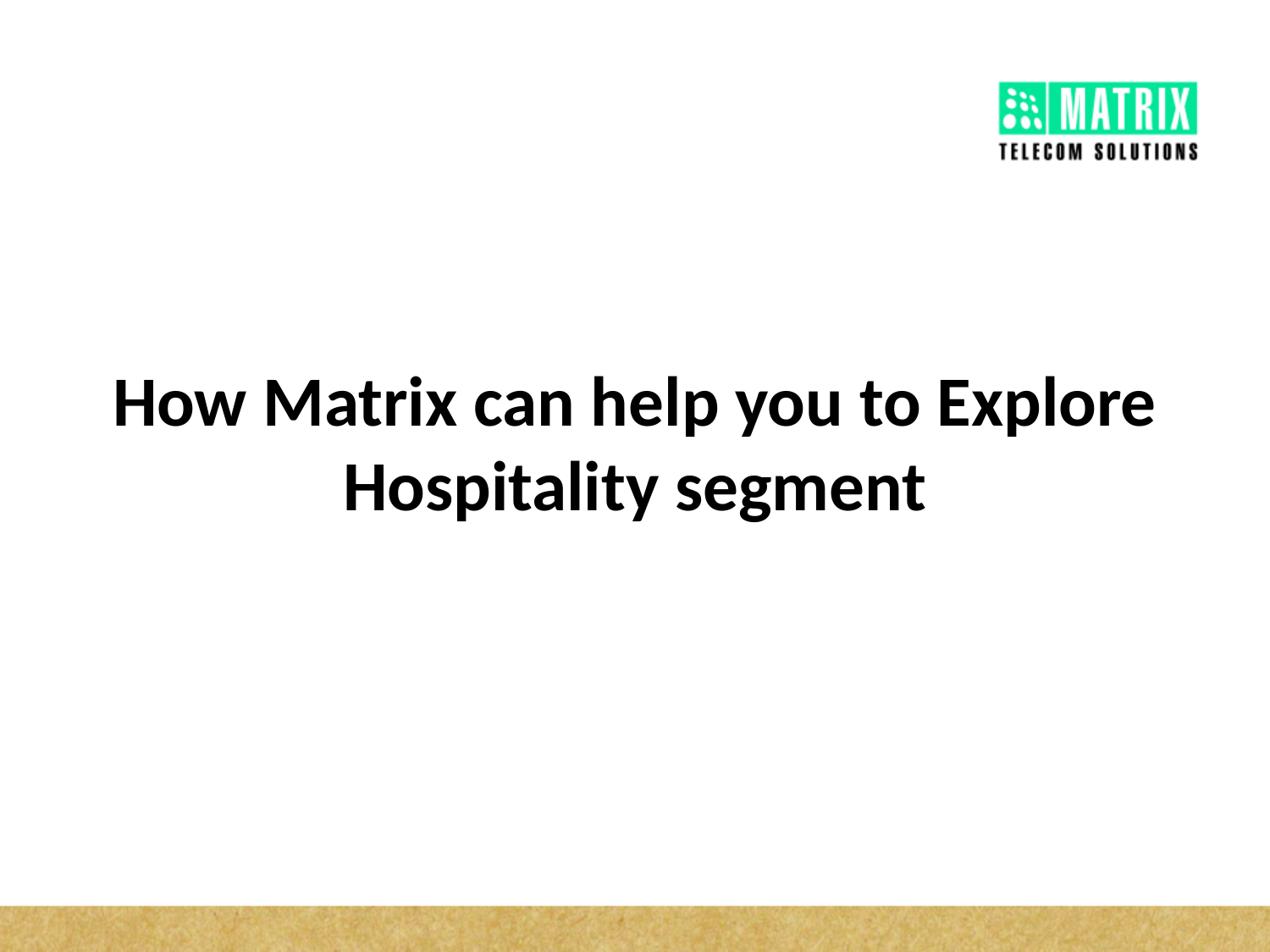

How Matrix can help you to Explore Hospitality segment